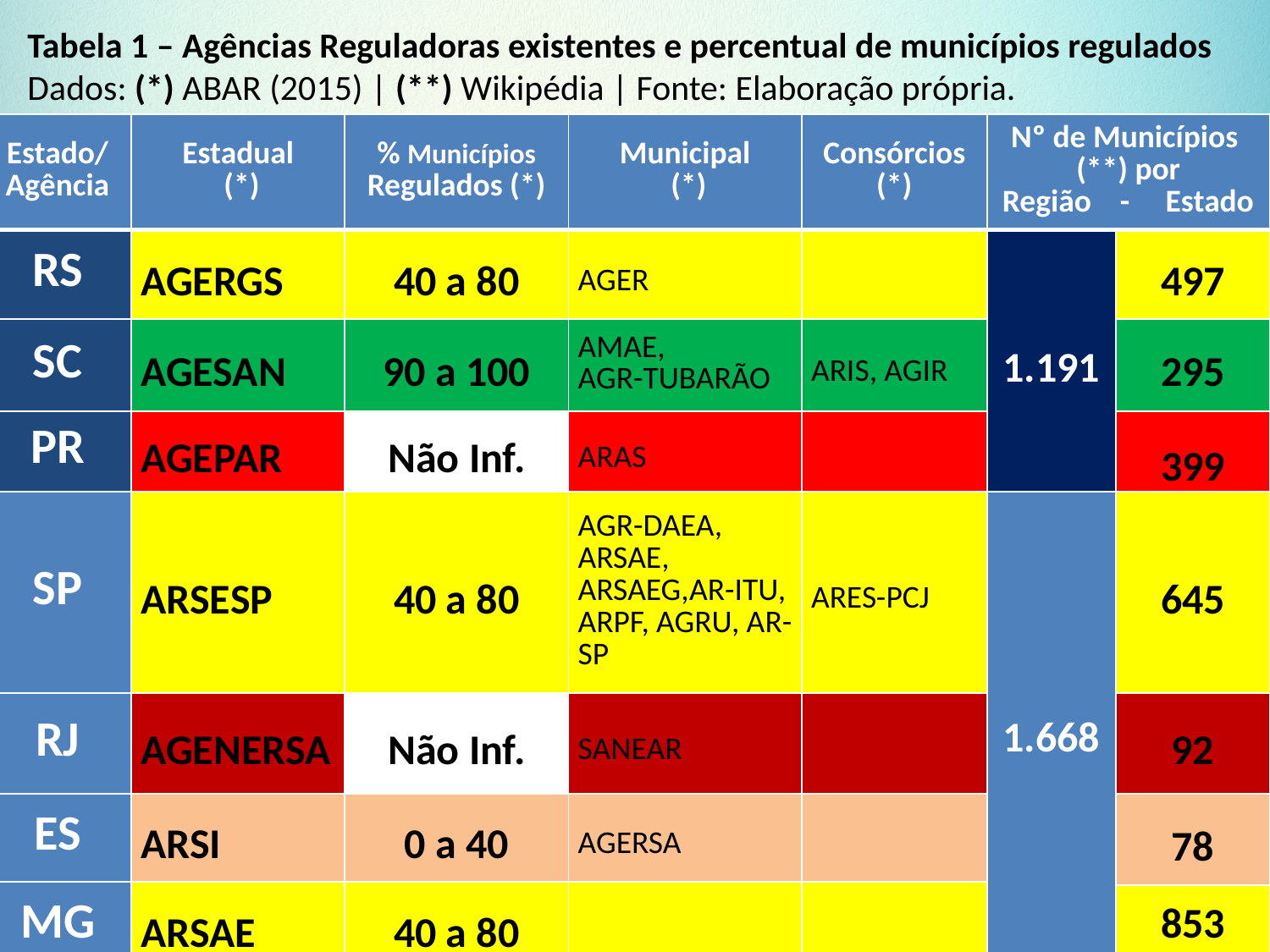

Tabela 1 – Agências Reguladoras existentes e percentual de municípios regulados
Dados: (*) ABAR (2015) | (**) Wikipédia | Fonte: Elaboração própria.

| Estado/ Agência | Estadual (\*) | % Municípios Regulados (\*) | Municipal (\*) | Consórcios (\*) | Nº de Municípios (\*\*) por Região - Estado |  |
| --- | --- | --- | --- | --- | --- | --- |
| RS | AGERGS | 40 a 80 | AGER |  | 1.191 | 497 |
| SC | AGESAN | 90 a 100 | AMAE, AGR-TUBARÃO | ARIS, AGIR |  | 295 |
| PR | AGEPAR | Não Inf. | ARAS |  |  | 399 |
| SP | ARSESP | 40 a 80 | AGR-DAEA, ARSAE, ARSAEG,AR-ITU, ARPF, AGRU, AR-SP | ARES-PCJ | 1.668 | 645 |
| RJ | AGENERSA | Não Inf. | SANEAR |  |  | 92 |
| ES | ARSI | 0 a 40 | AGERSA |  |  | 78 |
| MG | ARSAE | 40 a 80 |  |  |  |  |
|  |  |  |  |  |  | 853 |